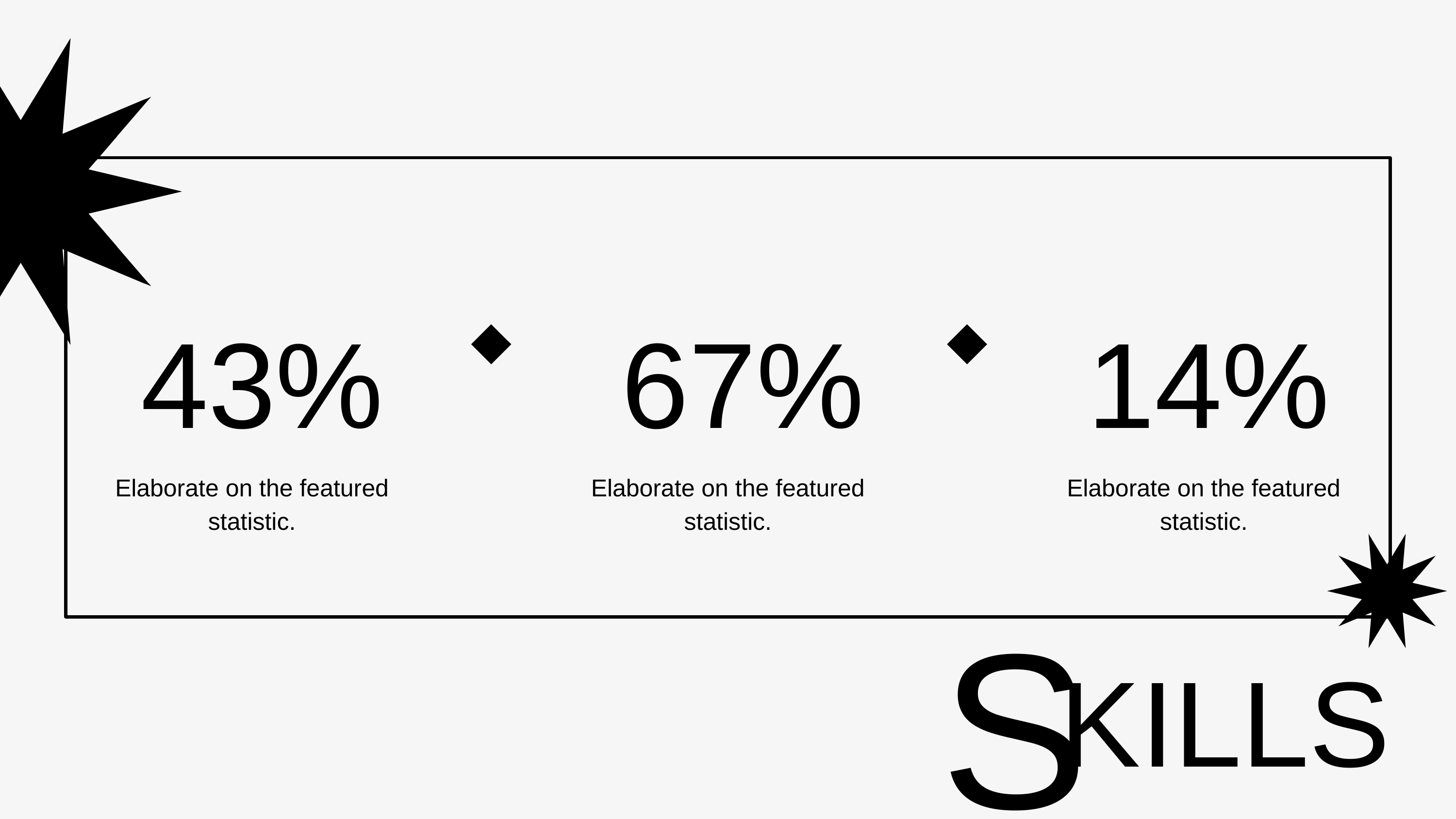

43%
67%
14%

Elaborate on the featured statistic.
Elaborate on the featured statistic.
Elaborate on the featured statistic.
S
KILLS